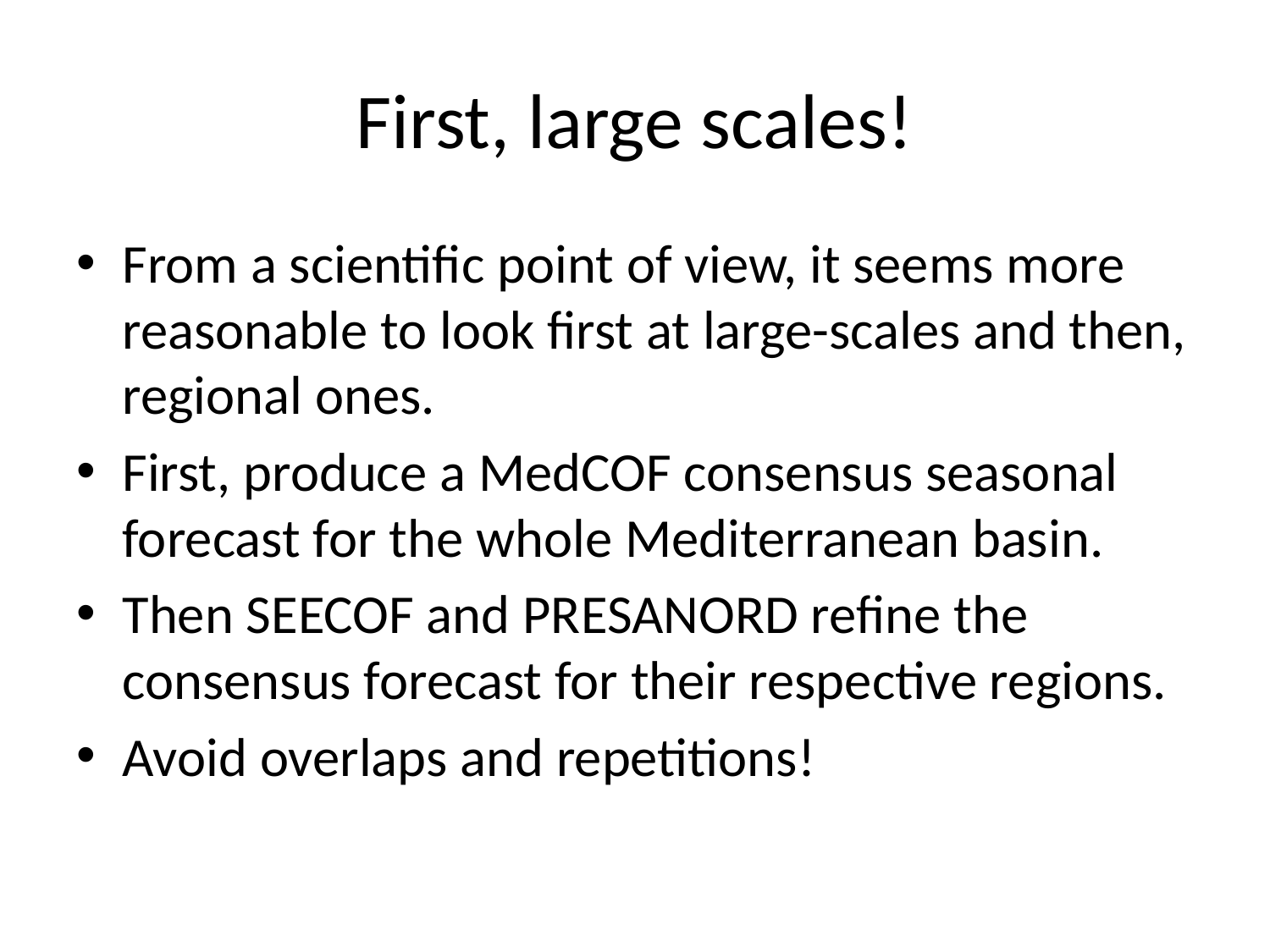

# First, large scales!
From a scientific point of view, it seems more reasonable to look first at large-scales and then, regional ones.
First, produce a MedCOF consensus seasonal forecast for the whole Mediterranean basin.
Then SEECOF and PRESANORD refine the consensus forecast for their respective regions.
Avoid overlaps and repetitions!